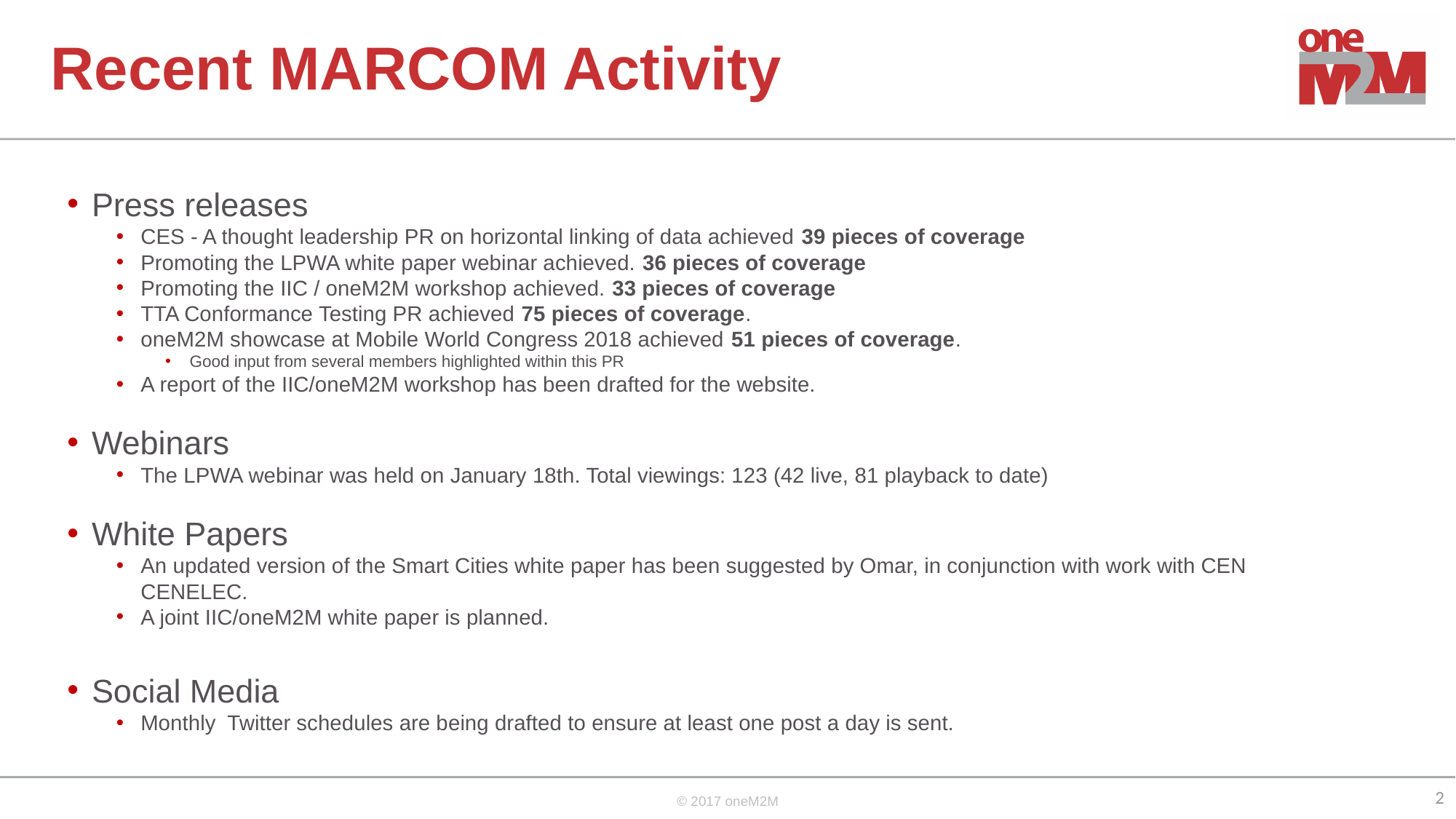

# Recent MARCOM Activity
Press releases
CES - A thought leadership PR on horizontal linking of data achieved 39 pieces of coverage
Promoting the LPWA white paper webinar achieved. 36 pieces of coverage
Promoting the IIC / oneM2M workshop achieved. 33 pieces of coverage
TTA Conformance Testing PR achieved 75 pieces of coverage.
oneM2M showcase at Mobile World Congress 2018 achieved 51 pieces of coverage.
Good input from several members highlighted within this PR
A report of the IIC/oneM2M workshop has been drafted for the website.

Webinars
The LPWA webinar was held on January 18th. Total viewings: 123 (42 live, 81 playback to date)

White Papers
An updated version of the Smart Cities white paper has been suggested by Omar, in conjunction with work with CEN CENELEC.
A joint IIC/oneM2M white paper is planned.

Social Media
Monthly  Twitter schedules are being drafted to ensure at least one post a day is sent.
2